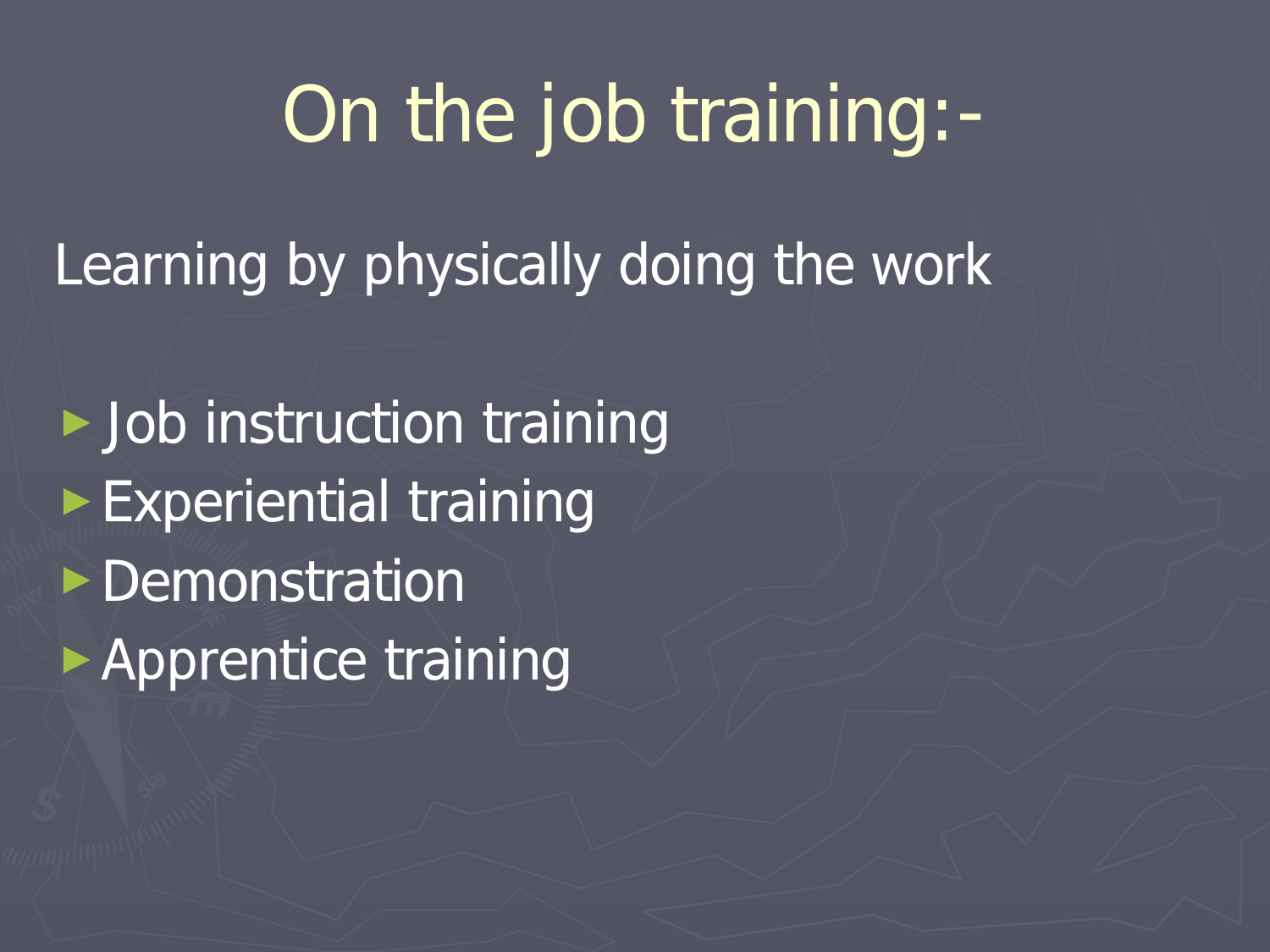

# On the job training:-
Learning by physically doing the work

Job instruction training
Experiential training
Demonstration
Apprentice training